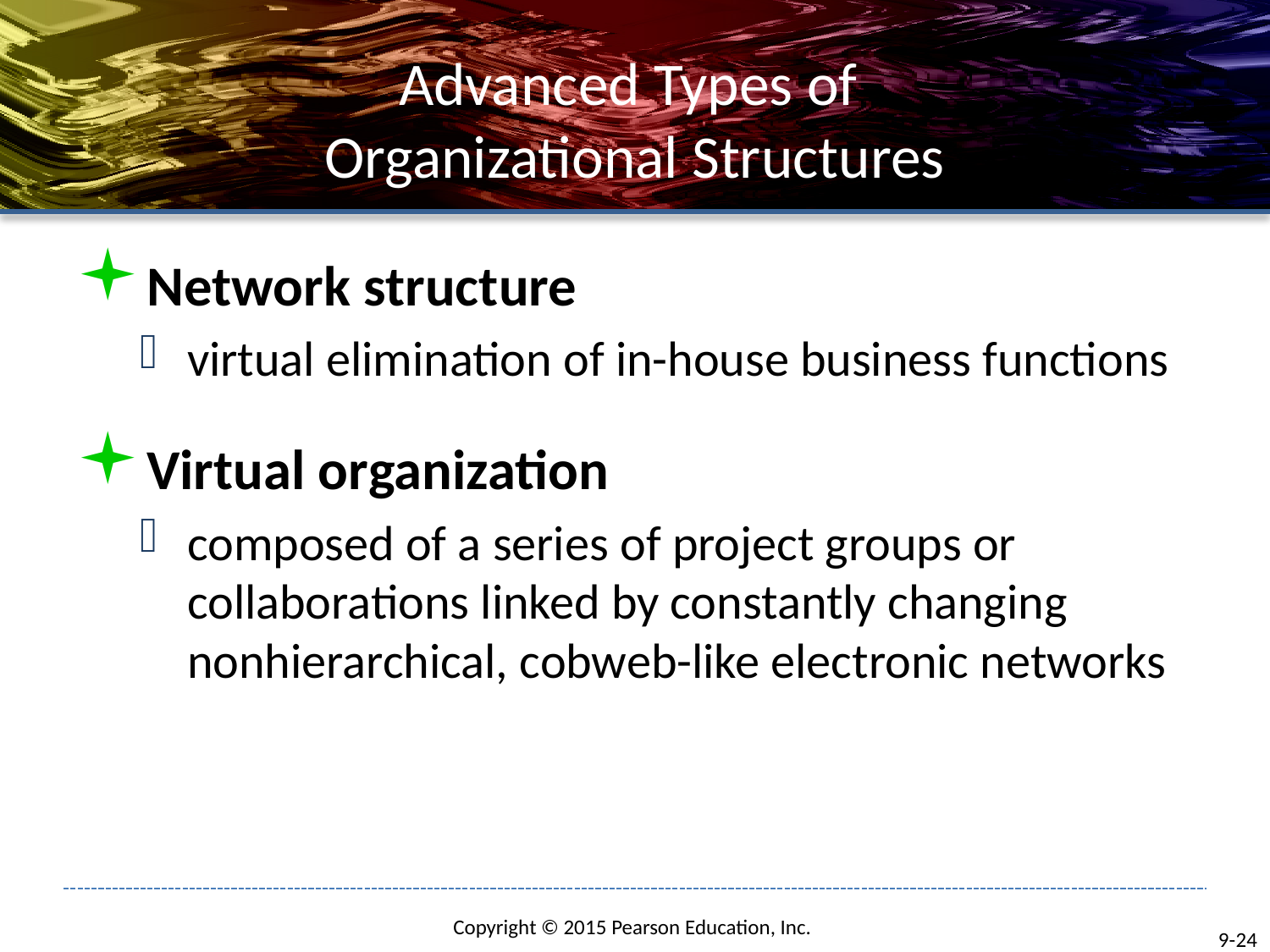

# Advanced Types of Organizational Structures
Network structure
virtual elimination of in-house business functions

Virtual organization
composed of a series of project groups or collaborations linked by constantly changing nonhierarchical, cobweb-like electronic networks

9-24
Copyright © 2015 Pearson Education, Inc.